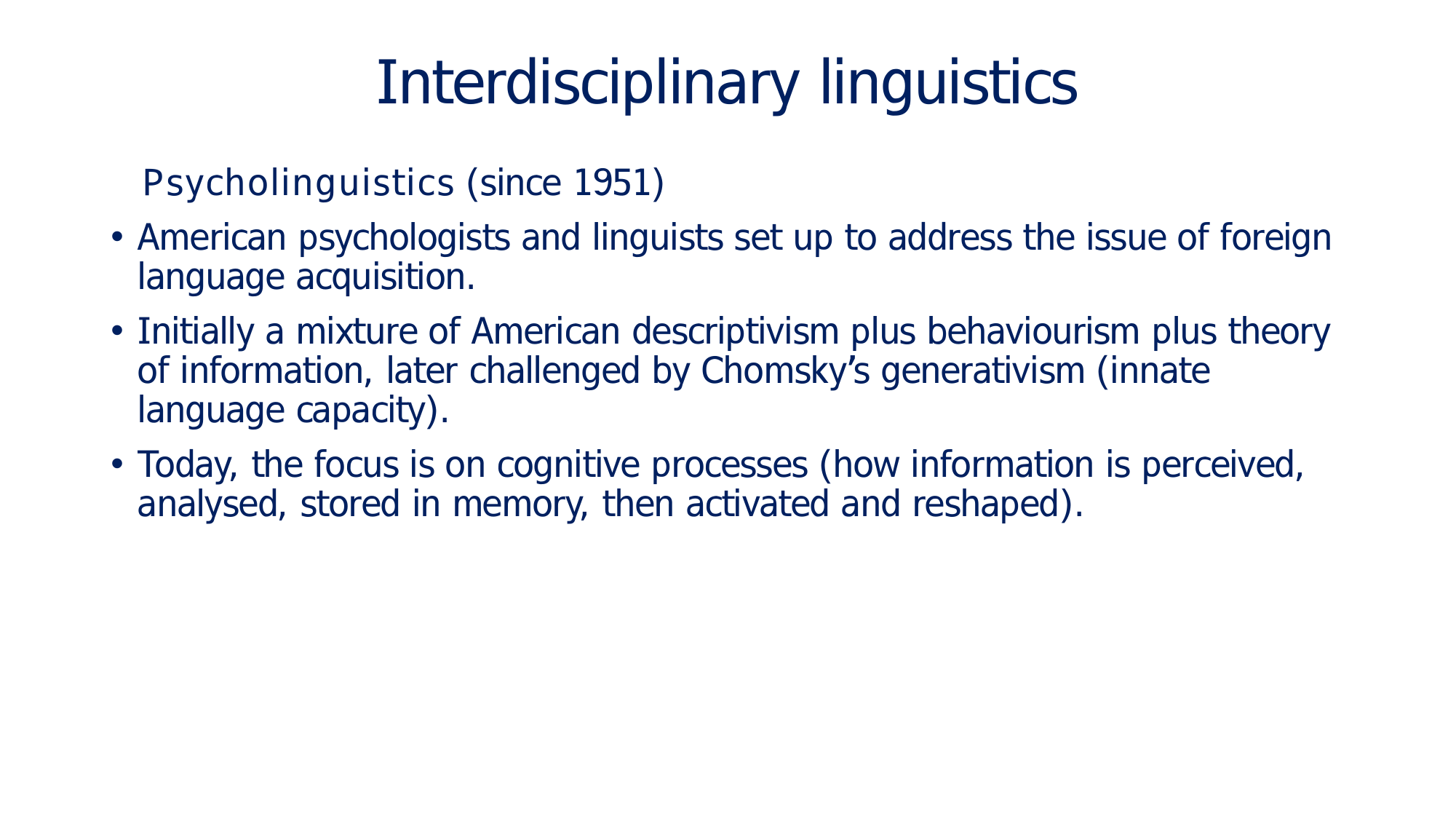

# Interdisciplinary linguistics
   Psycholinguistics (since 1951)
American psychologists and linguists set up to address the issue of foreign language acquisition.
Initially a mixture of American descriptivism plus behaviourism plus theory of information, later challenged by Chomsky’s generativism (innate language capacity).
Today, the focus is on cognitive processes (how information is perceived, analysed, stored in memory, then activated and reshaped).